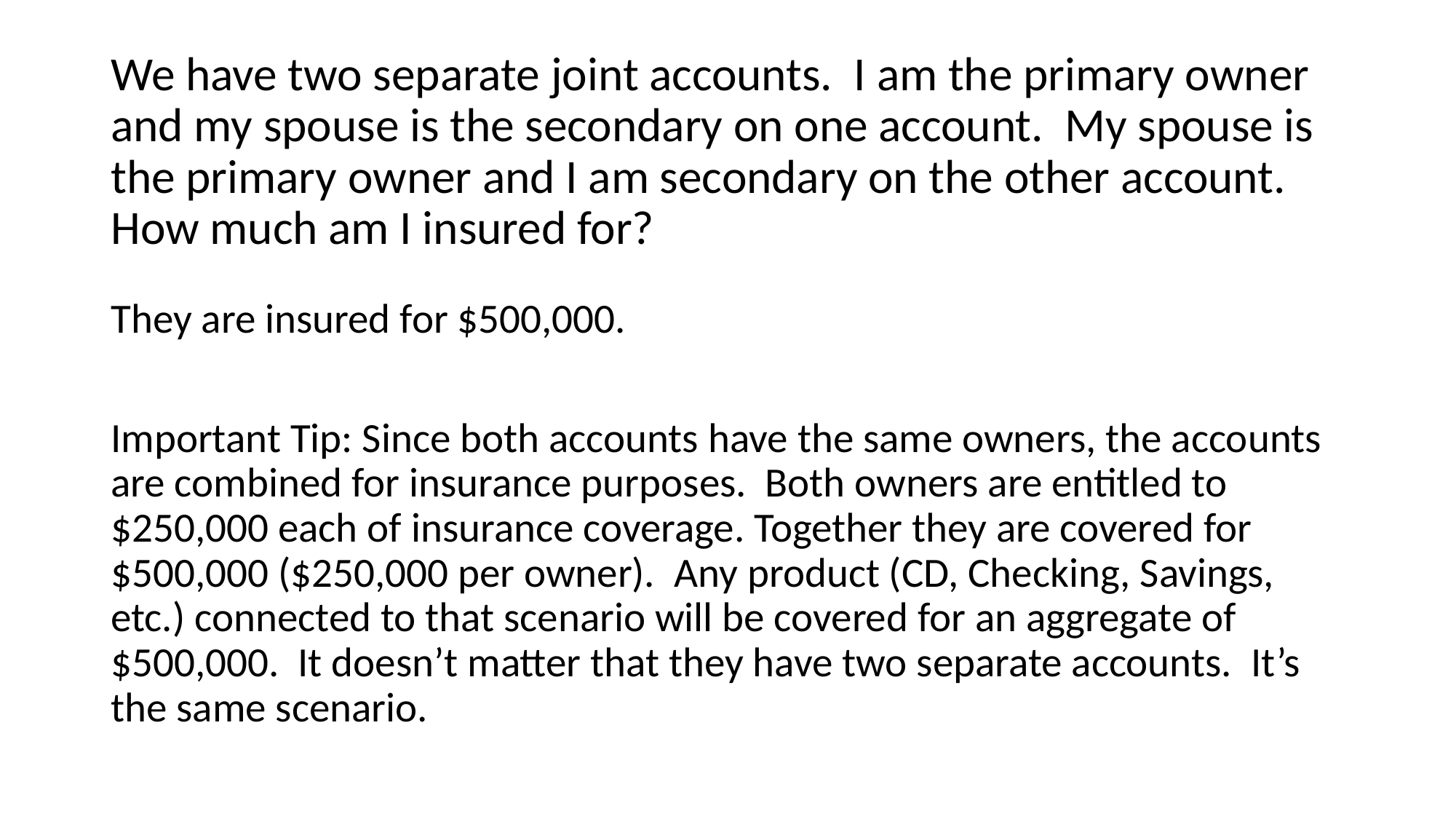

# We have two separate joint accounts.  I am the primary owner and my spouse is the secondary on one account.  My spouse is the primary owner and I am secondary on the other account.  How much am I insured for?
They are insured for $500,000.

Important Tip: Since both accounts have the same owners, the accounts are combined for insurance purposes.  Both owners are entitled to $250,000 each of insurance coverage. Together they are covered for $500,000 ($250,000 per owner).  Any product (CD, Checking, Savings, etc.) connected to that scenario will be covered for an aggregate of $500,000.  It doesn’t matter that they have two separate accounts.  It’s the same scenario.